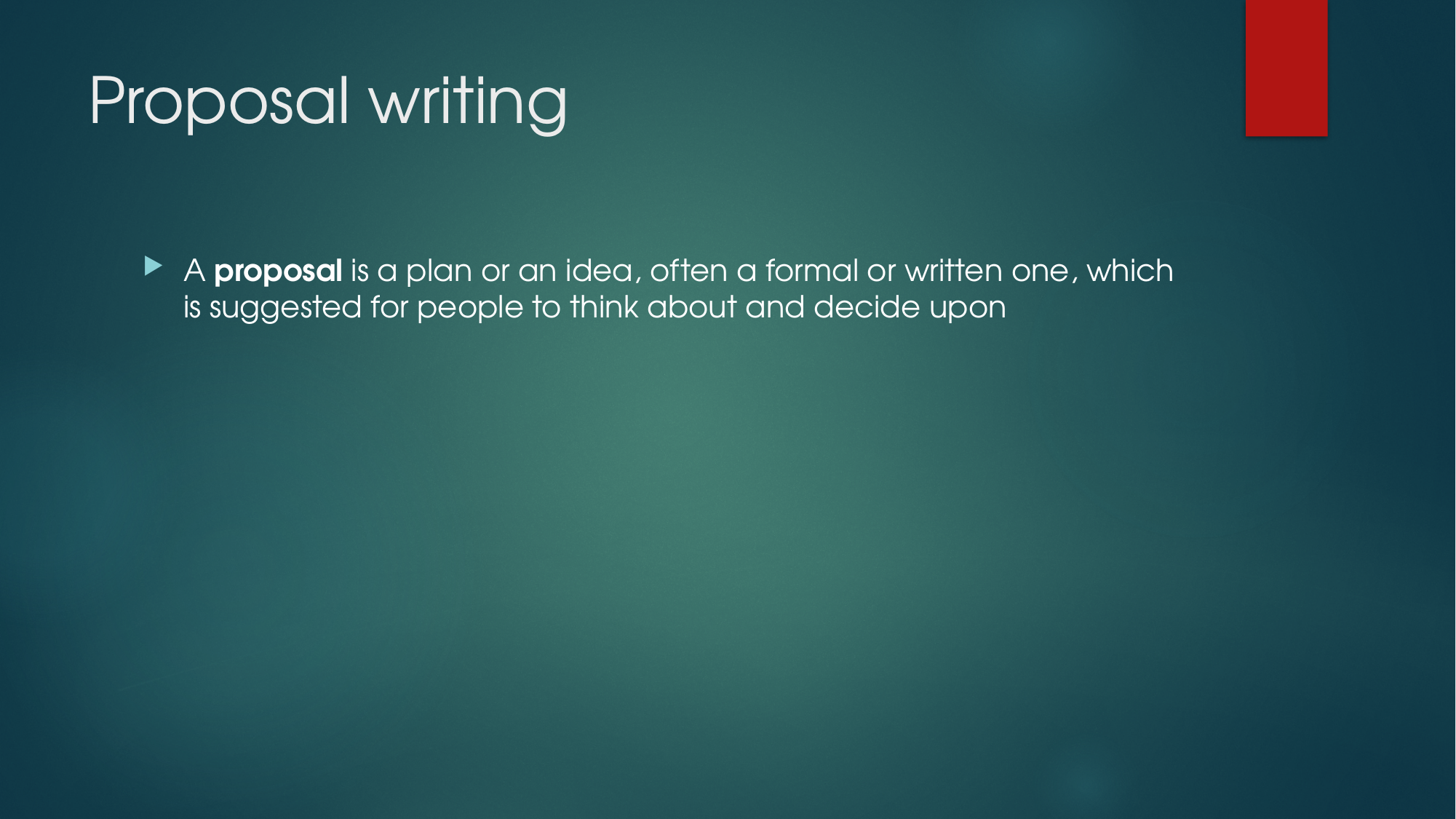

# Proposal writing
A proposal is a plan or an idea, often a formal or written one, which is suggested for people to think about and decide upon